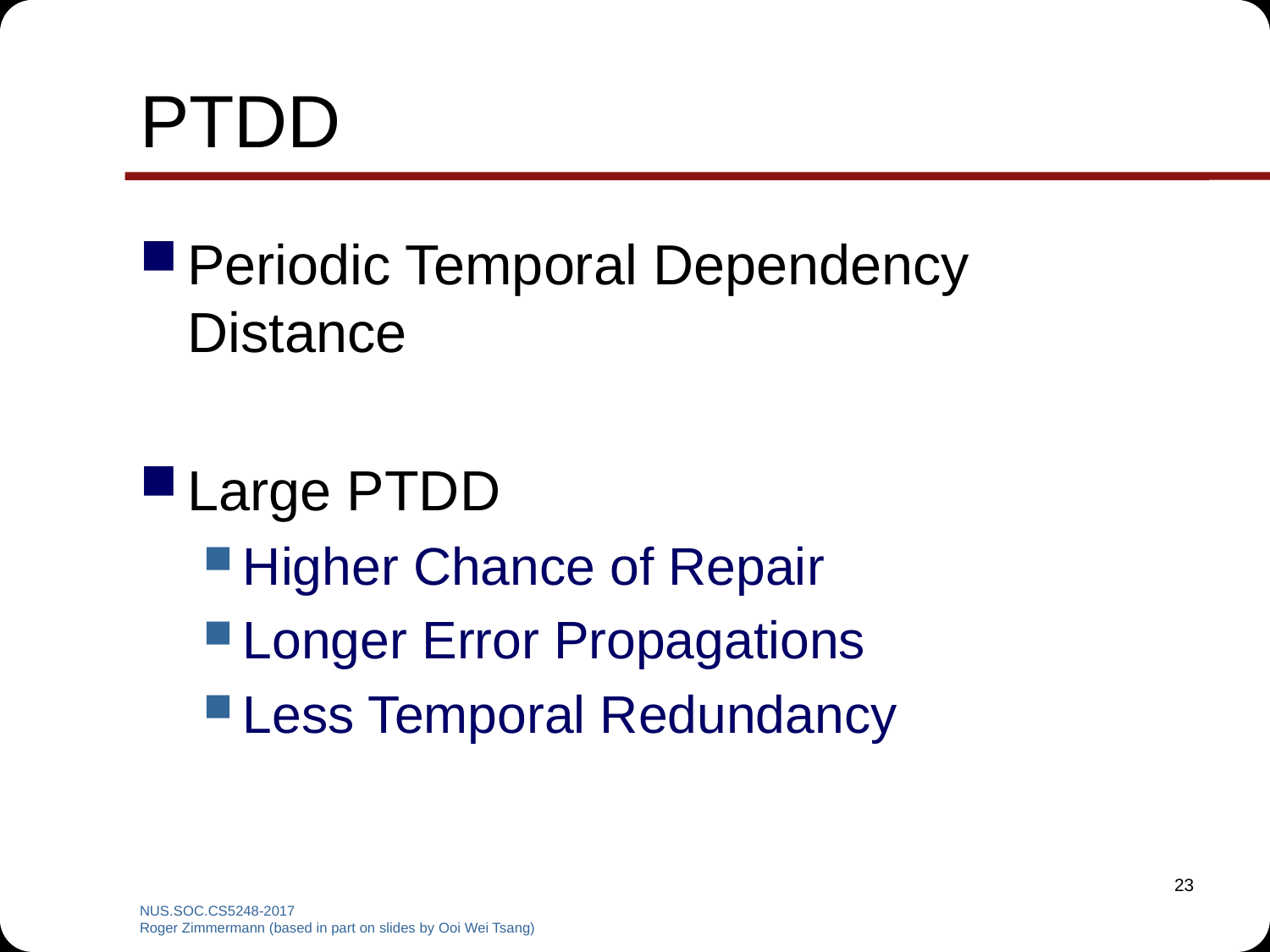

# PTDD
Periodic Temporal Dependency Distance

Large PTDD
Higher Chance of Repair
Longer Error Propagations
Less Temporal Redundancy

23
NUS.SOC.CS5248-2017
Roger Zimmermann (based in part on slides by Ooi Wei Tsang)